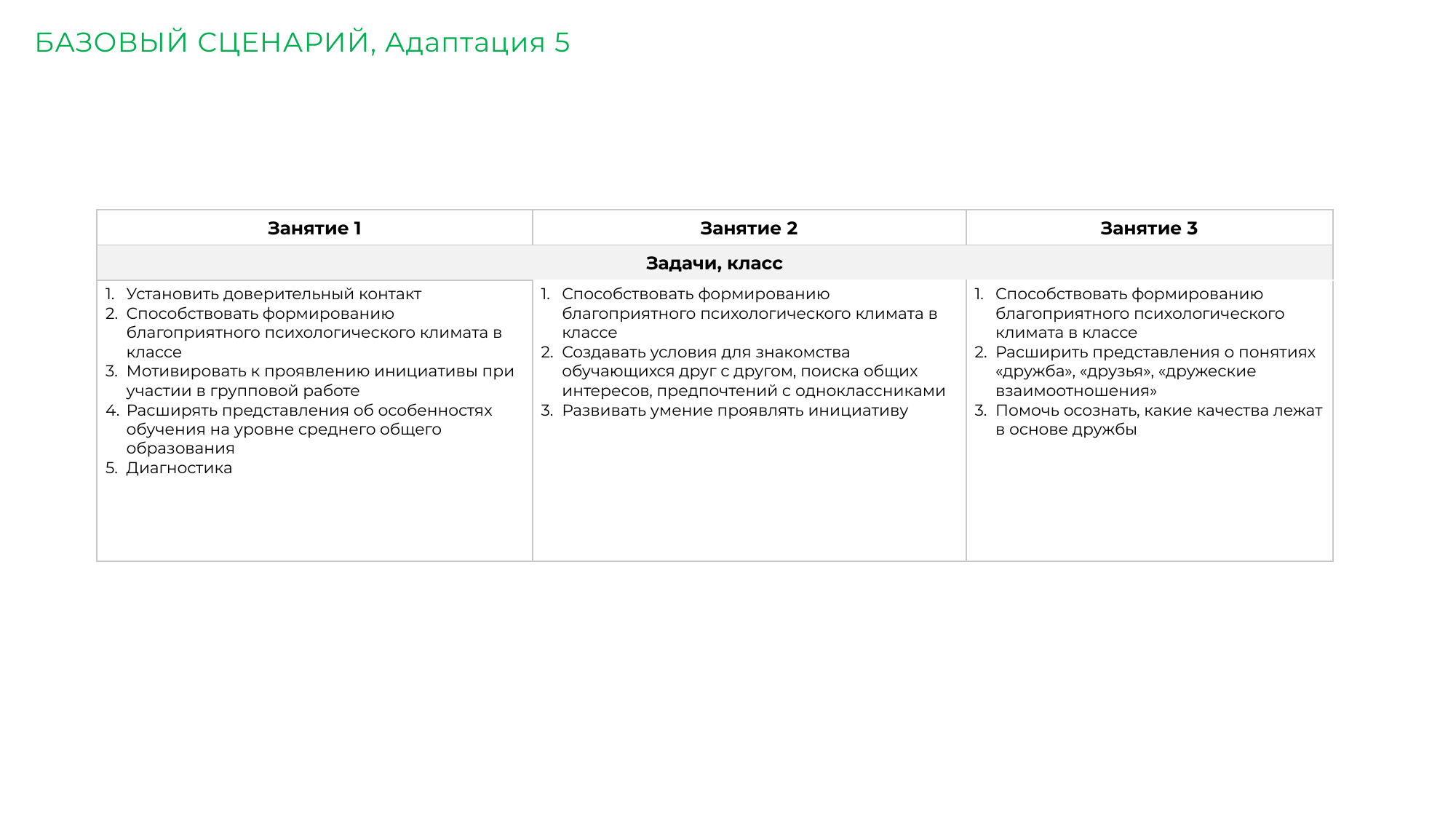

БАЗОВЫЙ СЦЕНАРИЙ, Адаптация 5

| Занятие 1 | Занятие 2 | Занятие 3 |
| --- | --- | --- |
| Задачи, класс |  |  |
| Установить доверительный контакт Способствовать формированию благоприятного психологического климата в классе Мотивировать к проявлению инициативы при участии в групповой работе Расширять представления об особенностях обучения на уровне среднего общего образования Диагностика | Способствовать формированию благоприятного психологического климата в классе Создавать условия для знакомства обучающихся друг с другом, поиска общих интересов, предпочтений с одноклассниками Развивать умение проявлять инициативу | Способствовать формированию благоприятного психологического климата в классе Расширить представления о понятиях «дружба», «друзья», «дружеские взаимоотношения» Помочь осознать, какие качества лежат в основе дружбы |